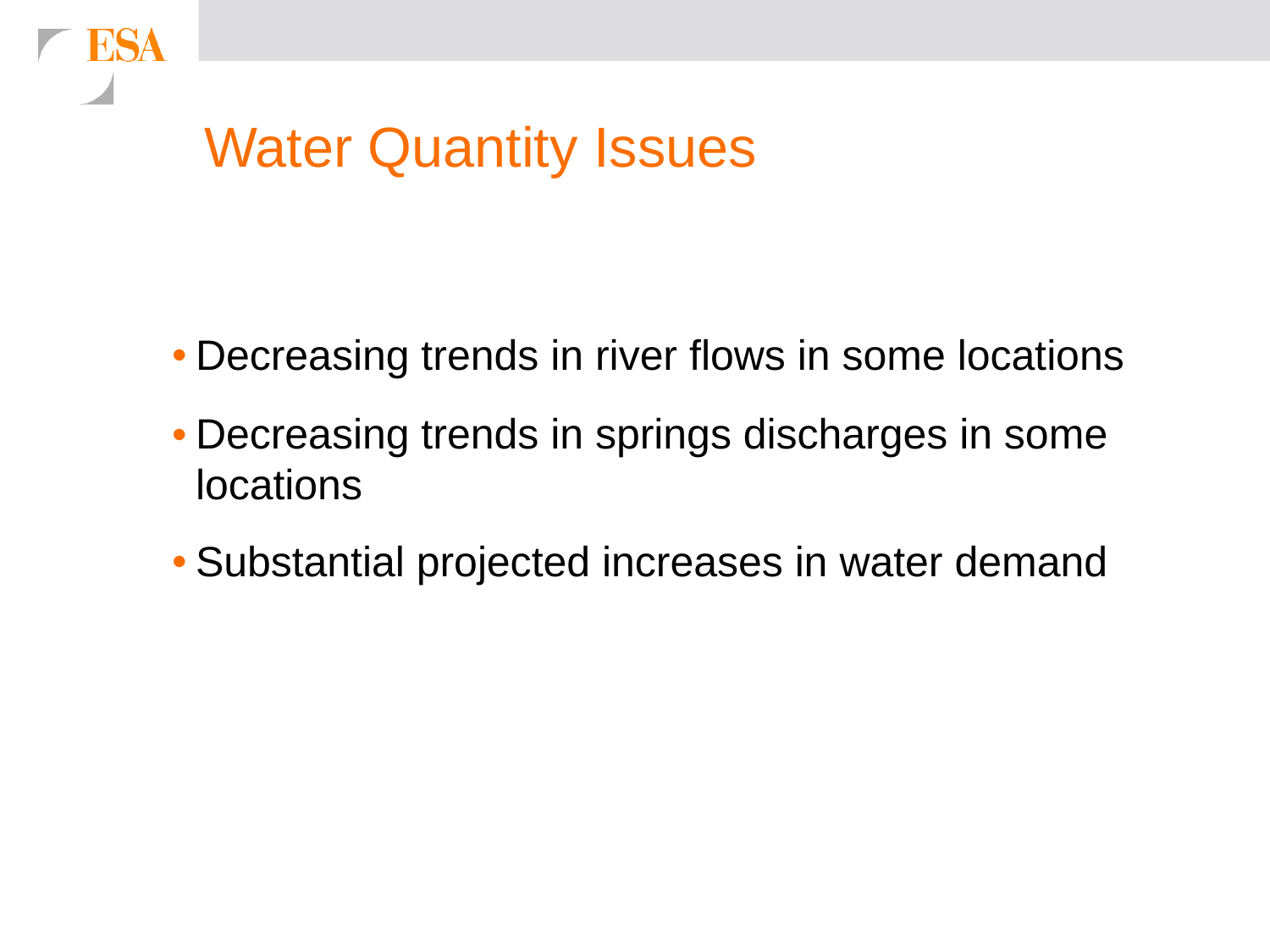

# Water Quantity Issues
Decreasing trends in river flows in some locations

Decreasing trends in springs discharges in some locations

Substantial projected increases in water demand